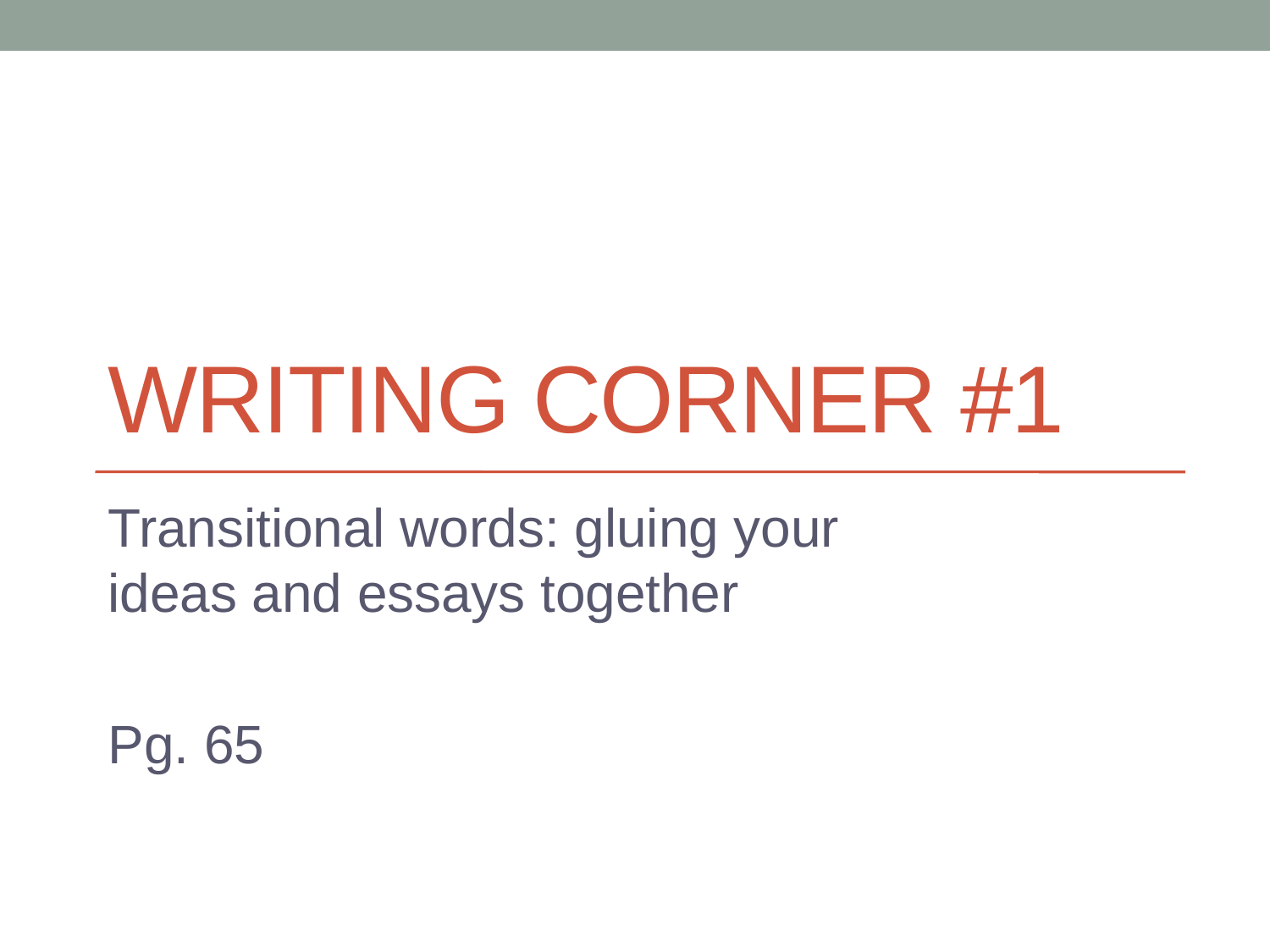

# Writing Corner #1
Transitional words: gluing your ideas and essays together

Pg. 65